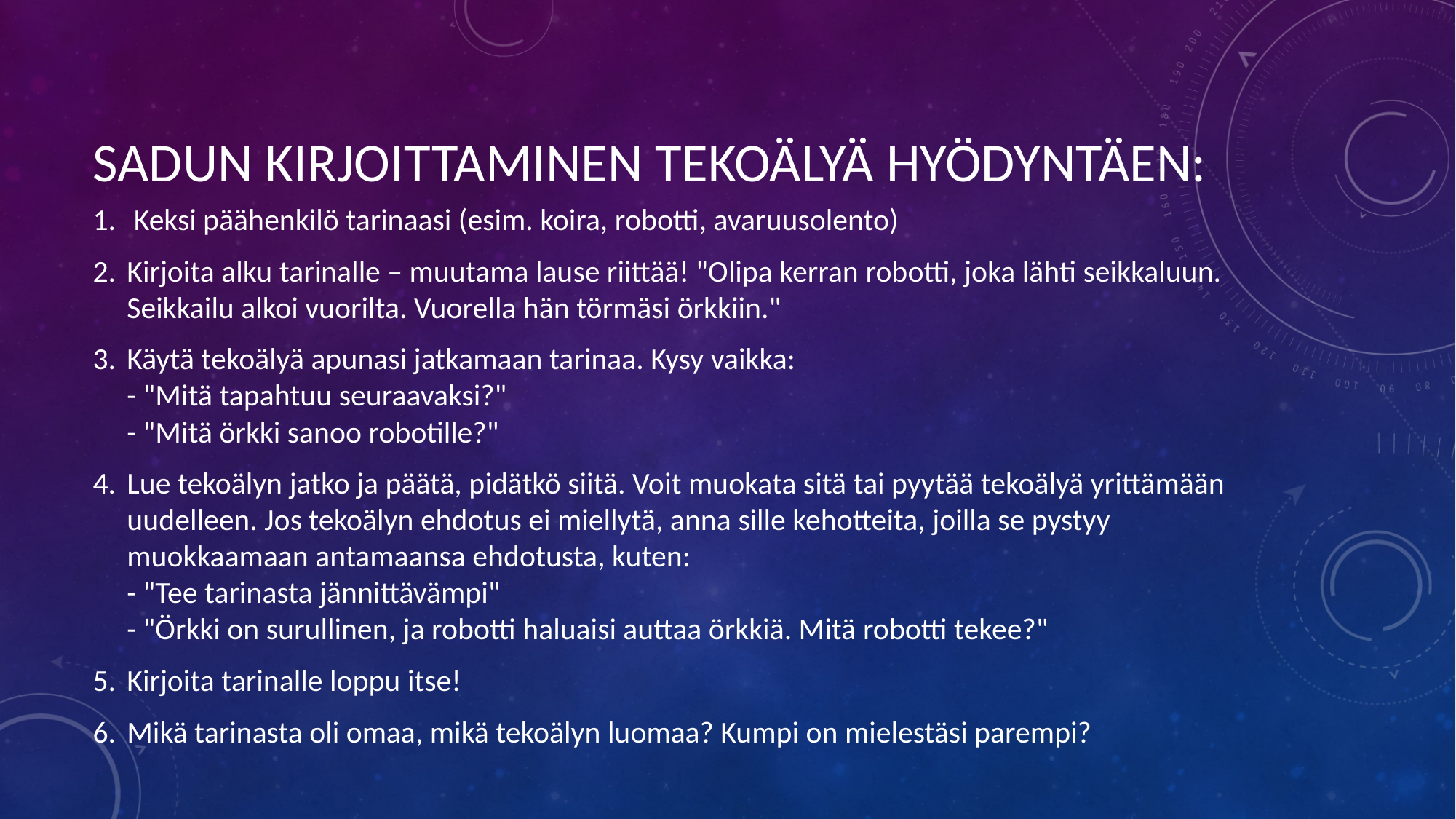

# SADUN KIRJOITTAMINEN TEKOÄLYÄ HYÖDYNTÄEN:
Keksi päähenkilö tarinaasi (esim. koira, robotti, avaruusolento)
Kirjoita alku tarinalle – muutama lause riittää! "Olipa kerran robotti, joka lähti seikkaluun. Seikkailu alkoi vuorilta. Vuorella hän törmäsi örkkiin."
Käytä tekoälyä apunasi jatkamaan tarinaa. Kysy vaikka:
- "Mitä tapahtuu seuraavaksi?"
- "Mitä örkki sanoo robotille?"
Lue tekoälyn jatko ja päätä, pidätkö siitä. Voit muokata sitä tai pyytää tekoälyä yrittämään uudelleen. Jos tekoälyn ehdotus ei miellytä, anna sille kehotteita, joilla se pystyy muokkaamaan antamaansa ehdotusta, kuten:
- "Tee tarinasta jännittävämpi"
- "Örkki on surullinen, ja robotti haluaisi auttaa örkkiä. Mitä robotti tekee?"
Kirjoita tarinalle loppu itse!
Mikä tarinasta oli omaa, mikä tekoälyn luomaa? Kumpi on mielestäsi parempi?